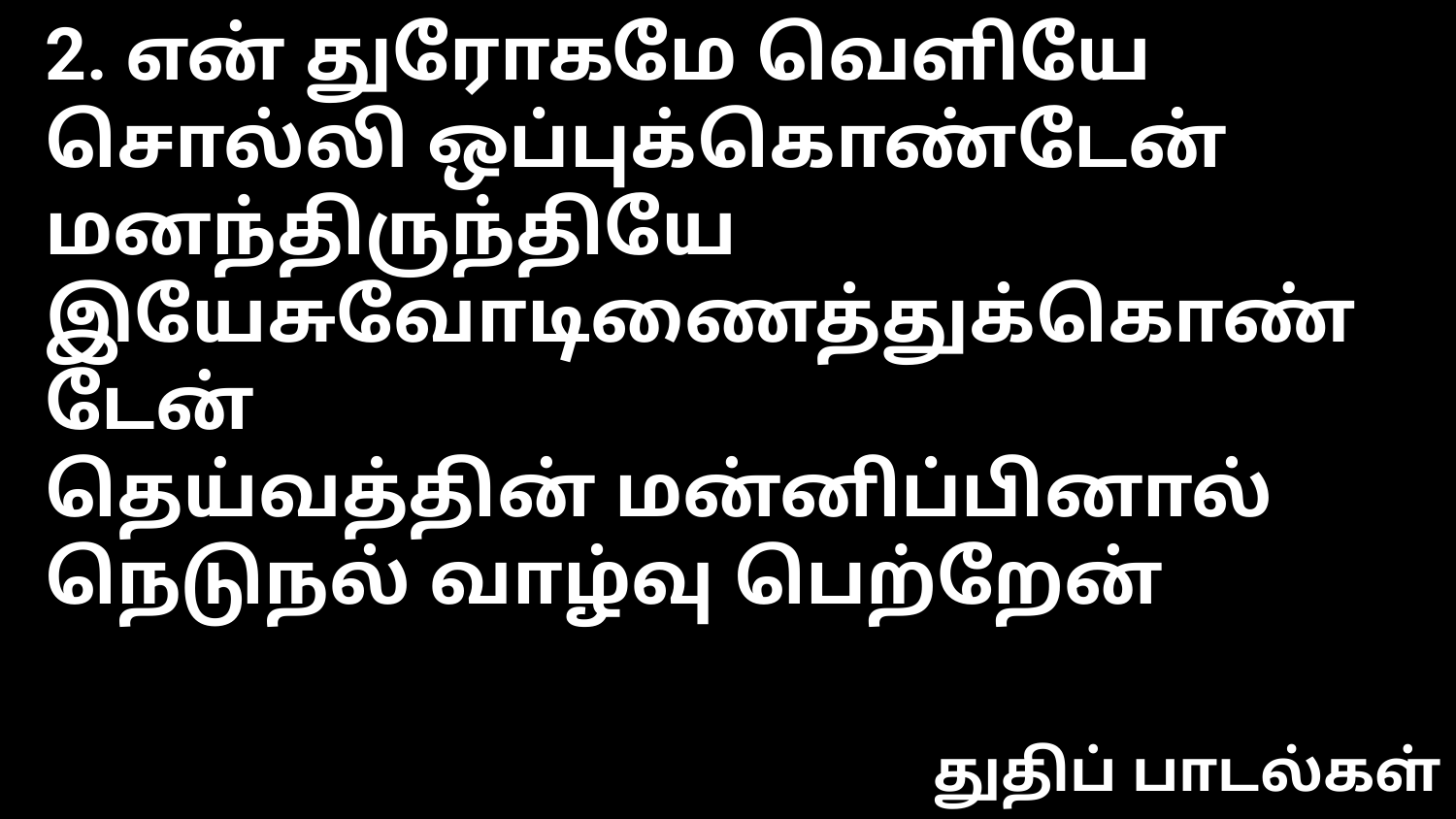

2. என் துரோகமே வெளியே சொல்லி ஒப்புக்கொண்டேன்
மனந்திருந்தியே இயேசுவோடிணைத்துக்கொண்டேன்
தெய்வத்தின் மன்னிப்பினால் நெடுநல் வாழ்வு பெற்றேன்

துதிப் பாடல்கள்